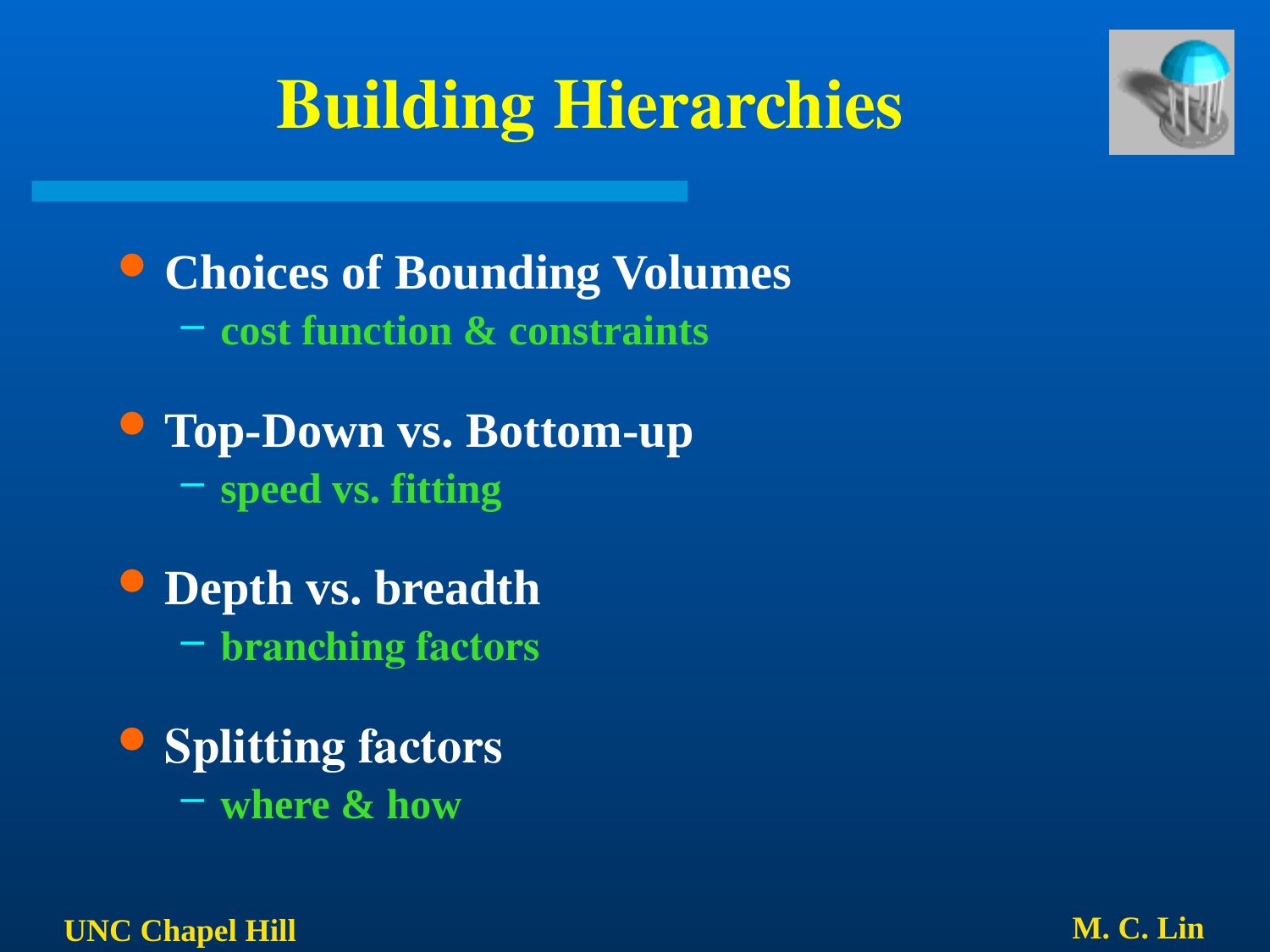

# Building Hierarchies
Choices of Bounding Volumes
cost function & constraints

Top-Down vs. Bottom-up
speed vs. fitting

Depth vs. breadth
branching factors

Splitting factors
where & how
M. C. Lin
UNC Chapel Hill